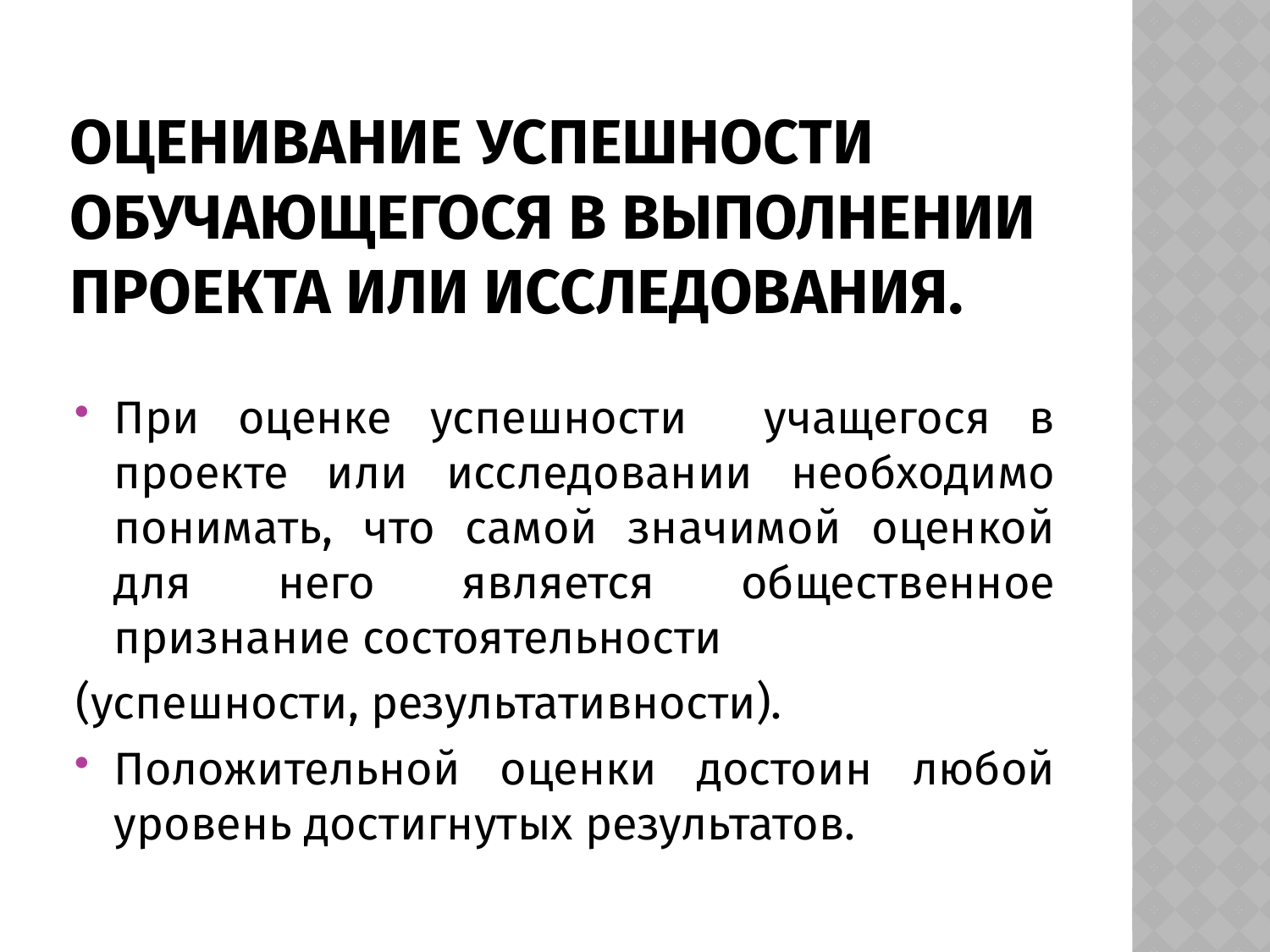

# Оценивание успешности обучающегося в выполнении проекта или исследования.

При оценке успешности  учащегося в проекте или исследовании необходимо понимать, что самой значимой оценкой для него является общественное признание состоятельности
(успешности, результативности).
Положительной оценки достоин любой уровень достигнутых результатов.